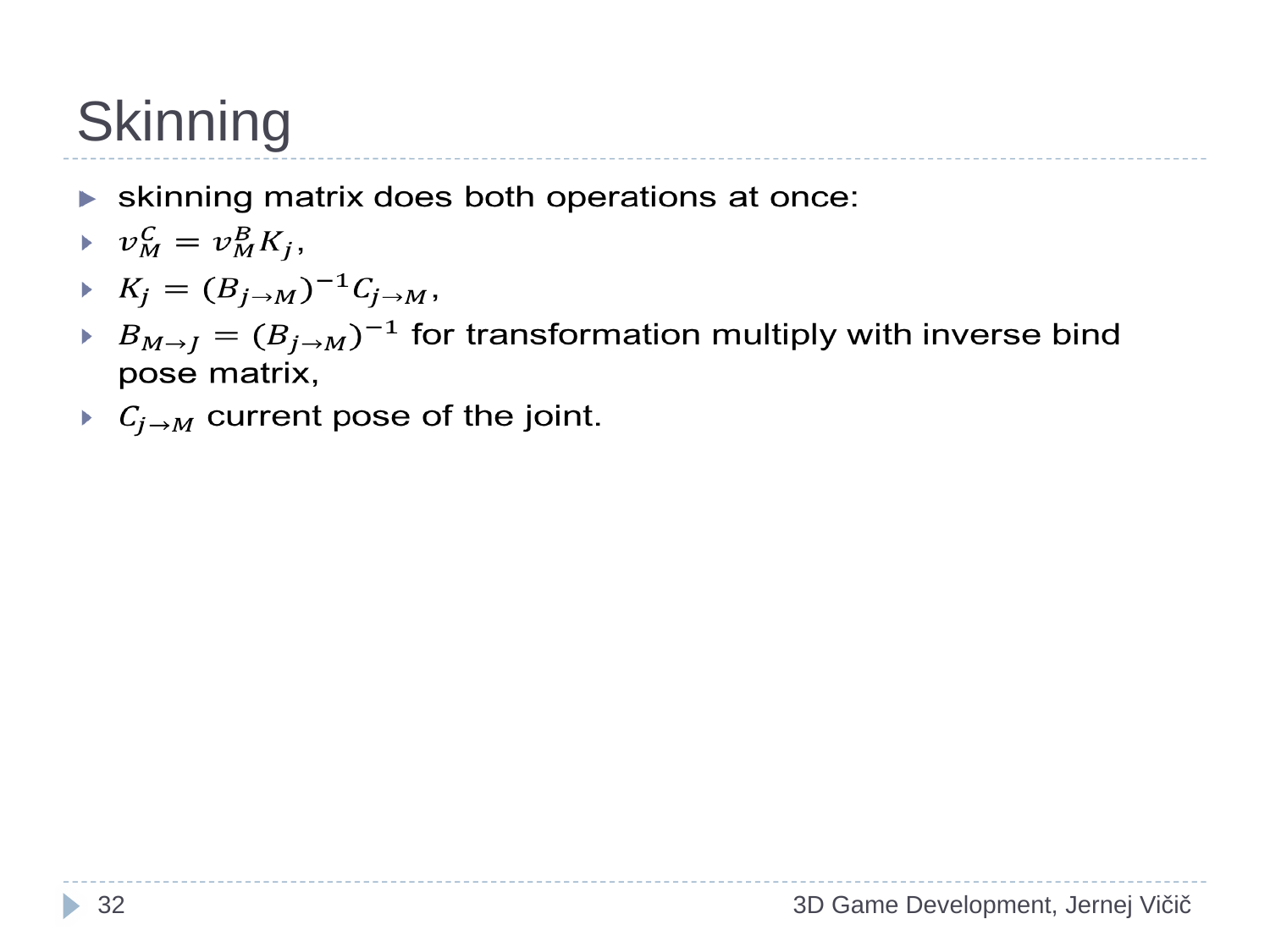

# Skinning

32
3D Game Development, Jernej Vičič